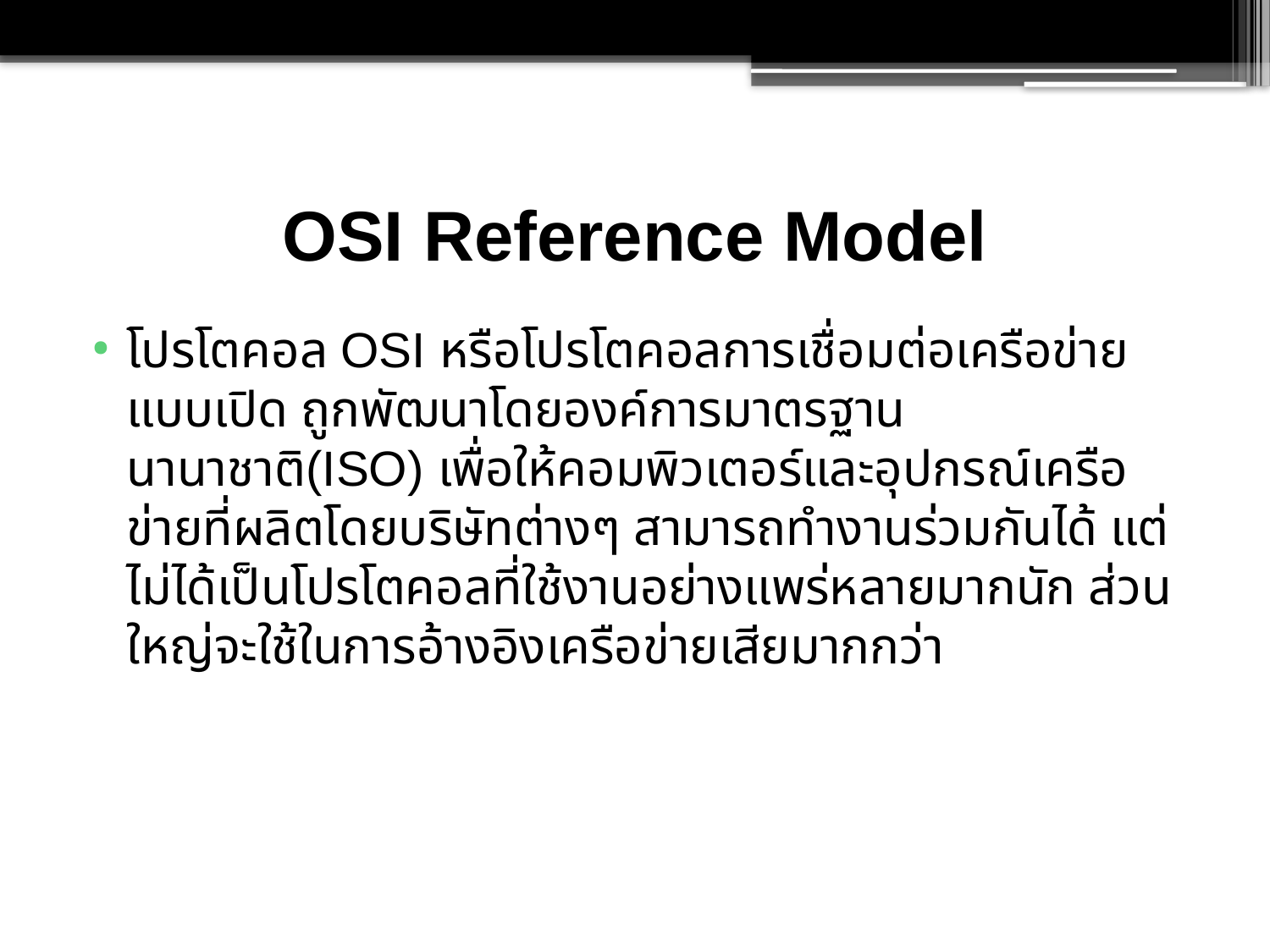

# OSI Reference Model
โปรโตคอล OSI หรือโปรโตคอลการเชื่อมต่อเครือข่ายแบบเปิด ถูกพัฒนาโดยองค์การมาตรฐานนานาชาติ(ISO) เพื่อให้คอมพิวเตอร์และอุปกรณ์เครือข่ายที่ผลิตโดยบริษัทต่างๆ สามารถทำงานร่วมกันได้ แต่ไม่ได้เป็นโปรโตคอลที่ใช้งานอย่างแพร่หลายมากนัก ส่วนใหญ่จะใช้ในการอ้างอิงเครือข่ายเสียมากกว่า